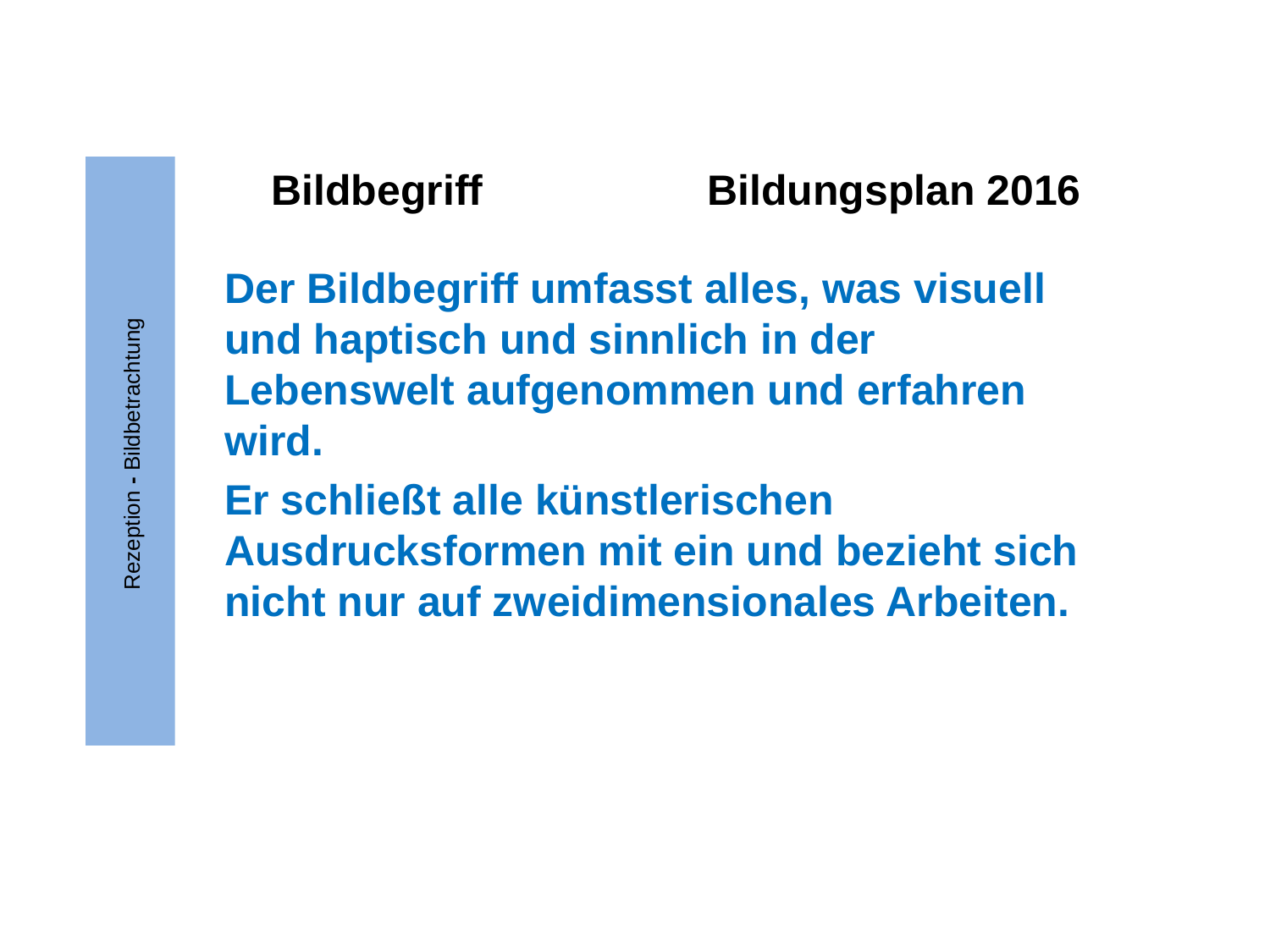

Bildbegriff                   Bildungsplan 2016

Der Bildbegriff umfasst alles, was visuell und haptisch und sinnlich in der Lebenswelt aufgenommen und erfahren wird.
Er schließt alle künstlerischen Ausdrucksformen mit ein und bezieht sich nicht nur auf zweidimensionales Arbeiten.

# Rezeption - Bildbetrachtung